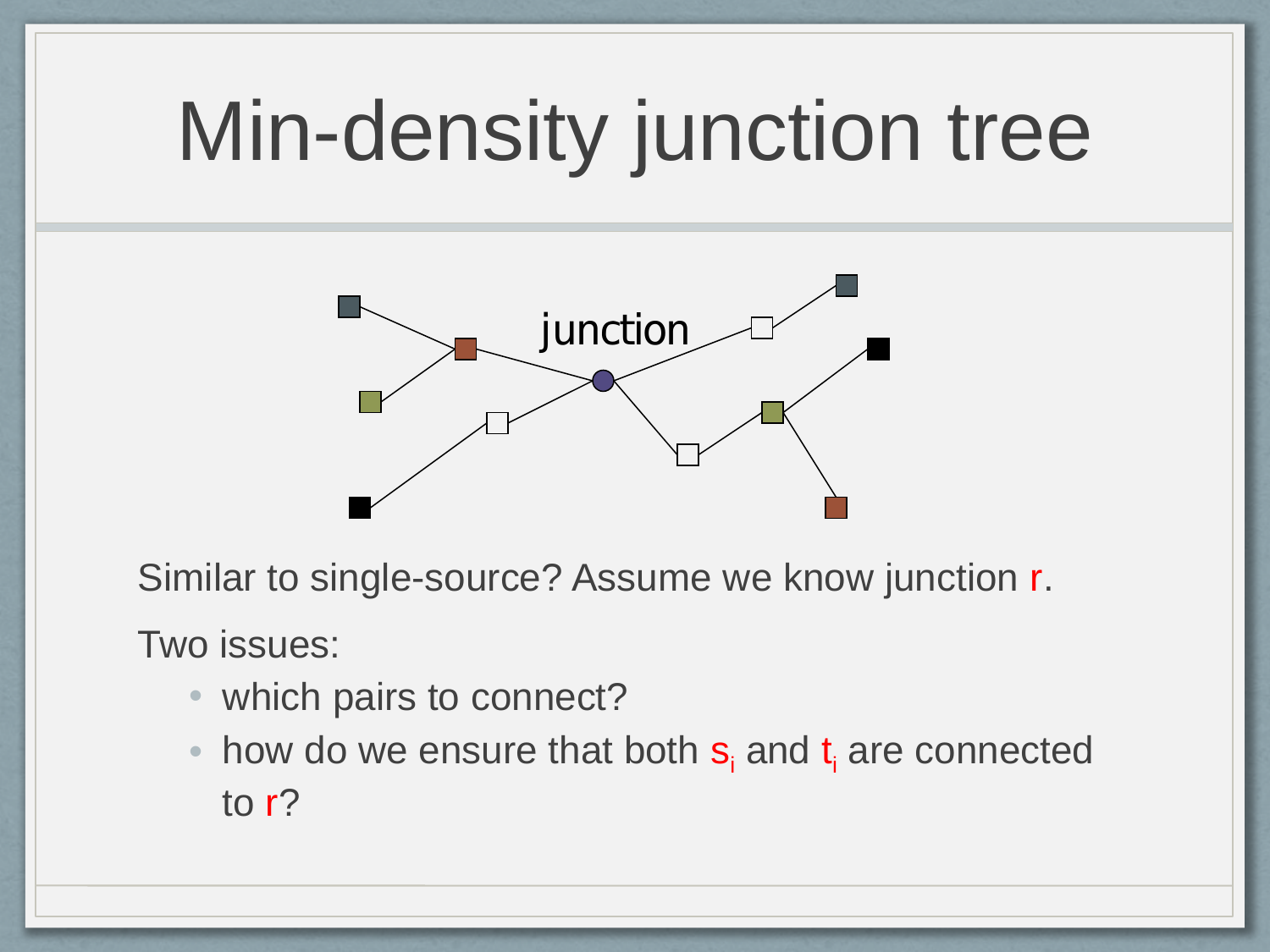

# Min-density junction tree

junction

Similar to single-source? Assume we know junction r.
Two issues:
which pairs to connect?
how do we ensure that both si and ti are connected to r?